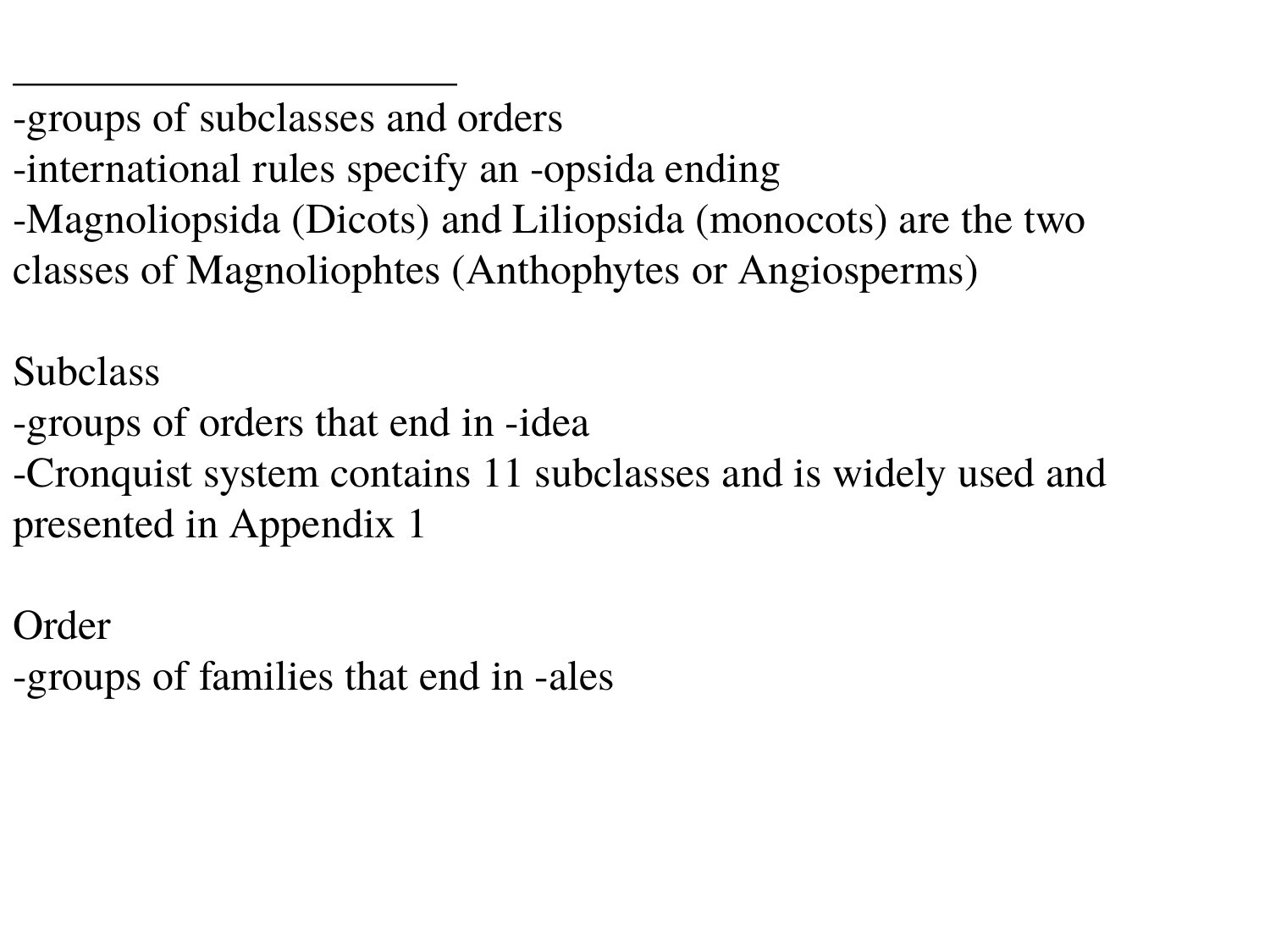

_____________________
-groups of subclasses and orders
-international rules specify an -opsida ending
-Magnoliopsida (Dicots) and Liliopsida (monocots) are the two
classes of Magnoliophtes (Anthophytes or Angiosperms)

Subclass
-groups of orders that end in -idea
-Cronquist system contains 11 subclasses and is widely used and presented in Appendix 1

Order
-groups of families that end in -ales